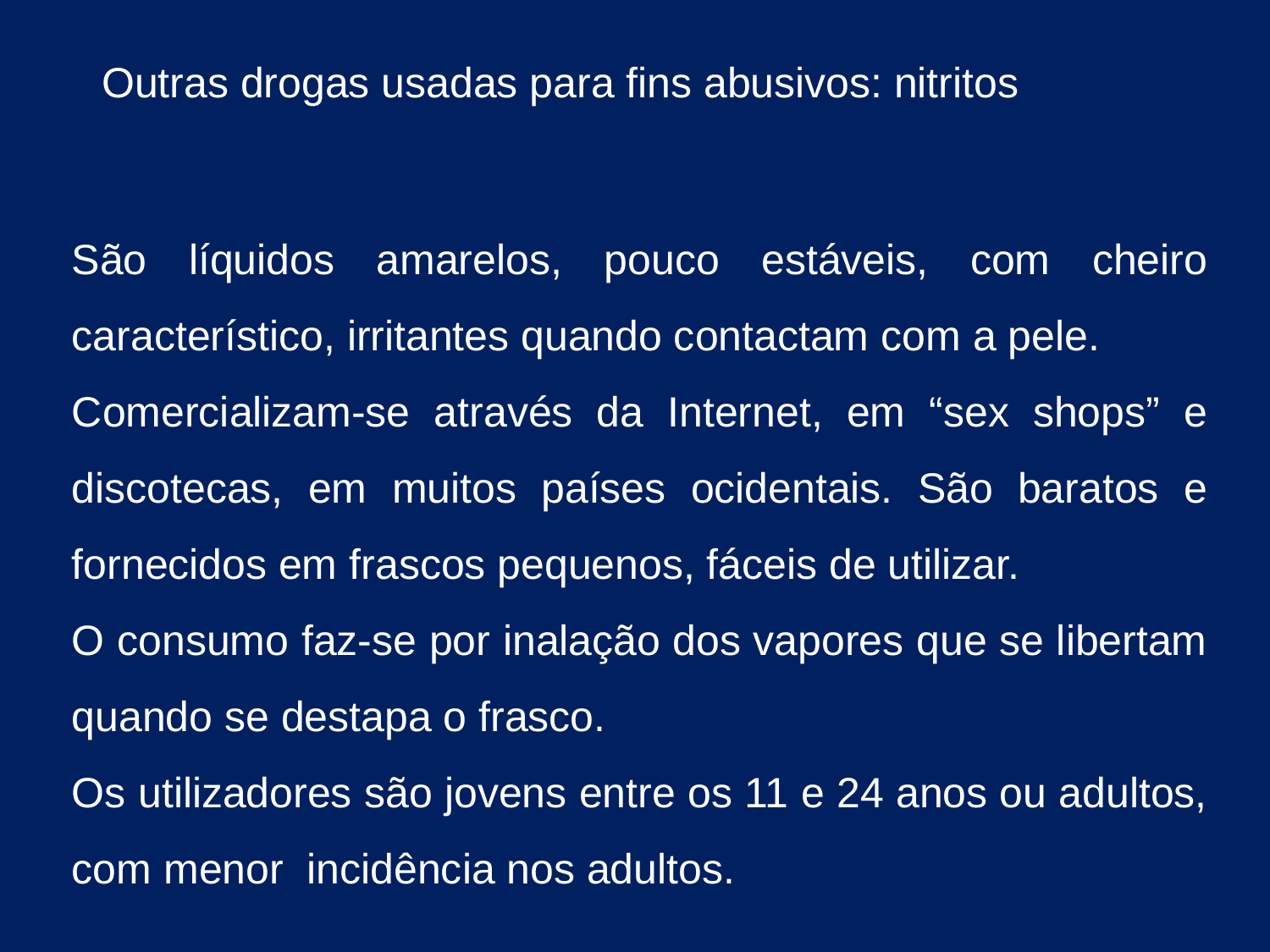

Outras drogas usadas para fins abusivos: nitritos
São líquidos amarelos, pouco estáveis, com cheiro característico, irritantes quando contactam com a pele.
Comercializam-se através da Internet, em “sex shops” e discotecas, em muitos países ocidentais. São baratos e fornecidos em frascos pequenos, fáceis de utilizar.
O consumo faz-se por inalação dos vapores que se libertam quando se destapa o frasco.
Os utilizadores são jovens entre os 11 e 24 anos ou adultos, com menor  incidência nos adultos.